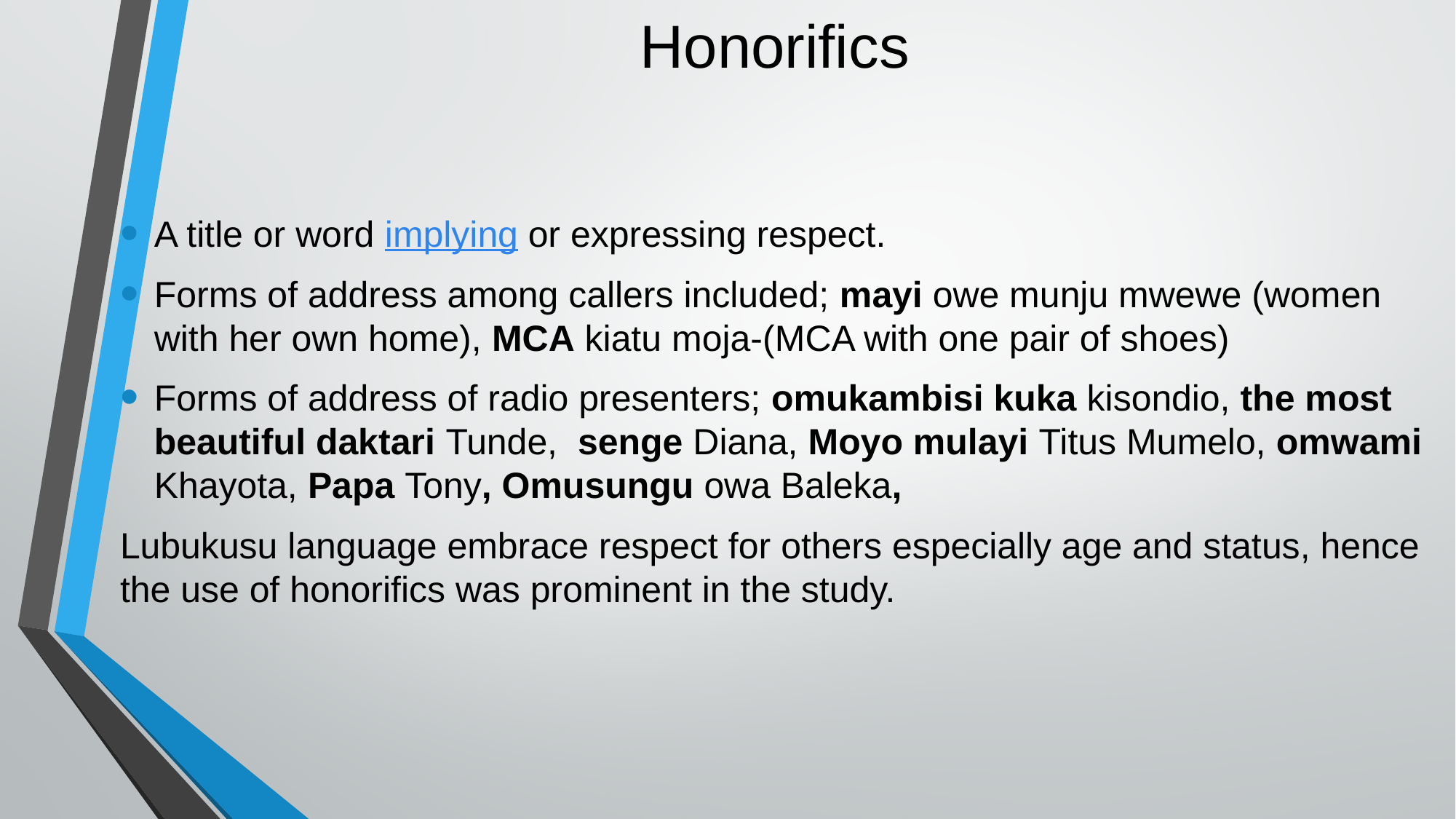

# Honorifics
A title or word implying or expressing respect.
Forms of address among callers included; mayi owe munju mwewe (women with her own home), MCA kiatu moja-(MCA with one pair of shoes)
Forms of address of radio presenters; omukambisi kuka kisondio, the most beautiful daktari Tunde,  senge Diana, Moyo mulayi Titus Mumelo, omwami Khayota, Papa Tony, Omusungu owa Baleka,
Lubukusu language embrace respect for others especially age and status, hence the use of honorifics was prominent in the study.